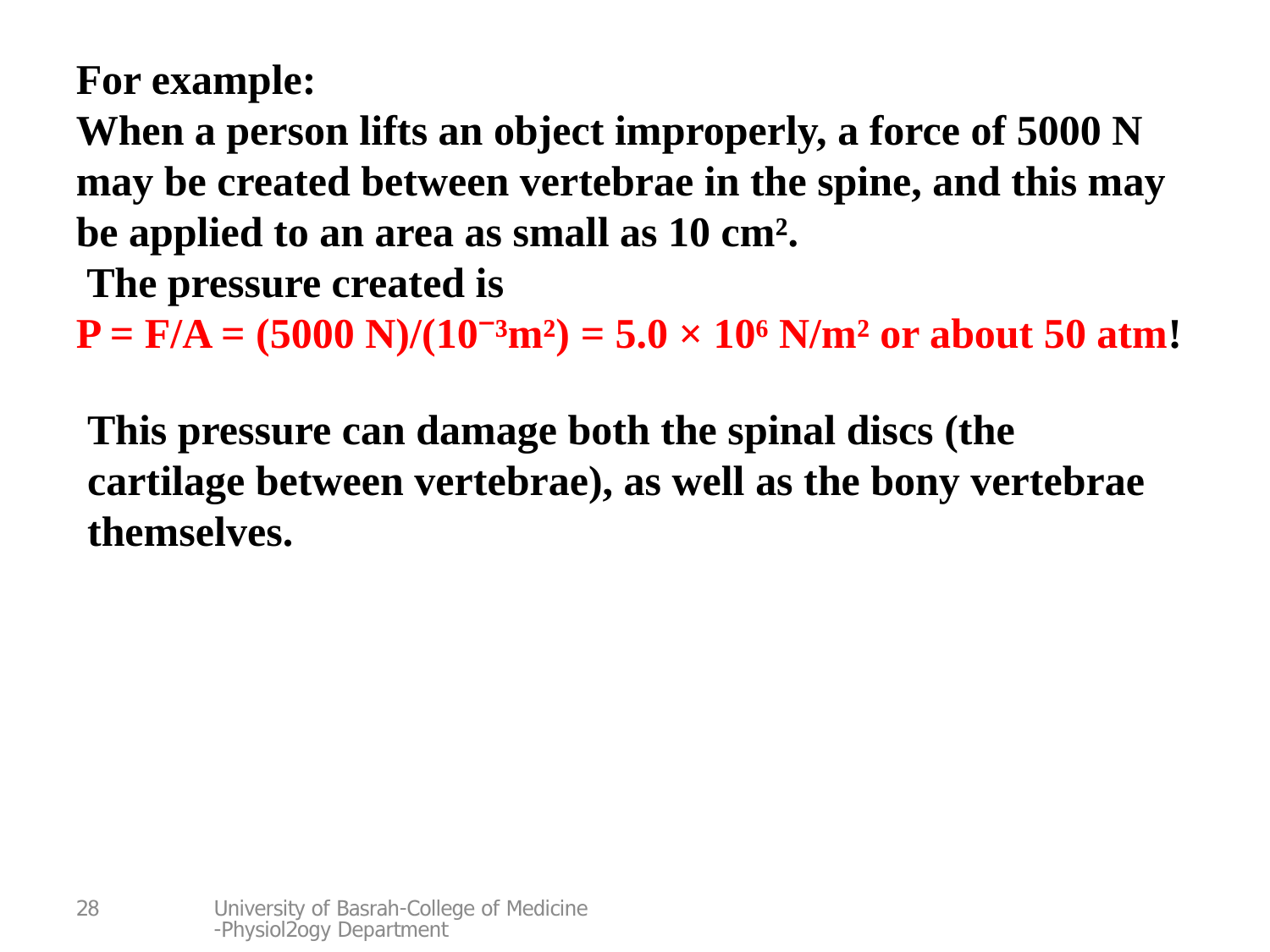

For example:
When a person lifts an object improperly, a force of 5000 N may be created between vertebrae in the spine, and this may be applied to an area as small as 10 cm².
 The pressure created is
P = F/A = (5000 N)/(10⁻³m²) = 5.0 × 10⁶ N/m² or about 50 atm!
This pressure can damage both the spinal discs (the cartilage between vertebrae), as well as the bony vertebrae themselves.
28
University of Basrah-College of Medicine-Physiol2ogy Department